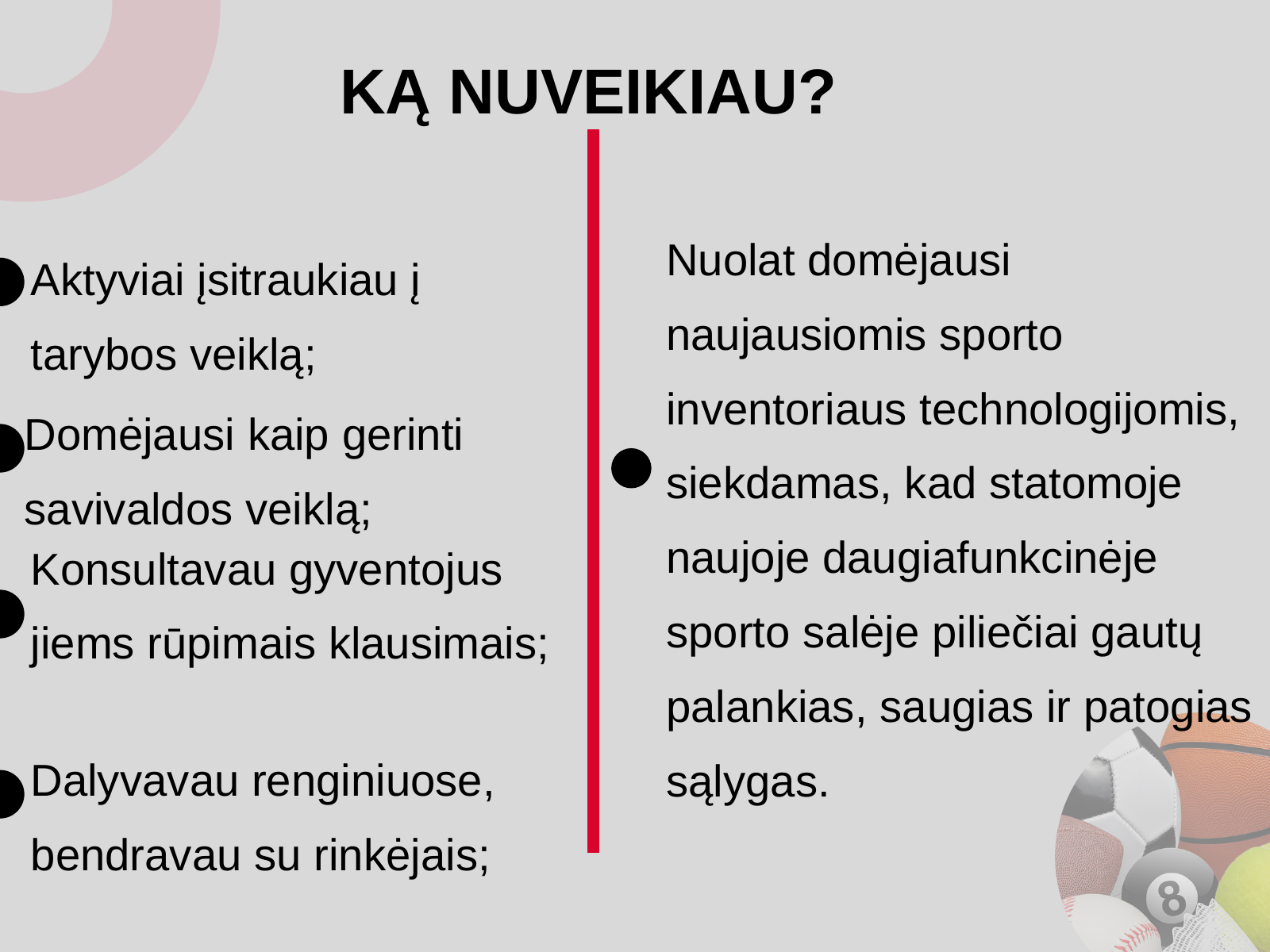

KĄ NUVEIKIAU?
Nuolat domėjausi naujausiomis sporto inventoriaus technologijomis, siekdamas, kad statomoje naujoje daugiafunkcinėje sporto salėje piliečiai gautų palankias, saugias ir patogias sąlygas.
Aktyviai įsitraukiau į tarybos veiklą;

Domėjausi kaip gerinti savivaldos veiklą;

Konsultavau gyventojus jiems rūpimais klausimais;

Dalyvavau renginiuose, bendravau su rinkėjais;